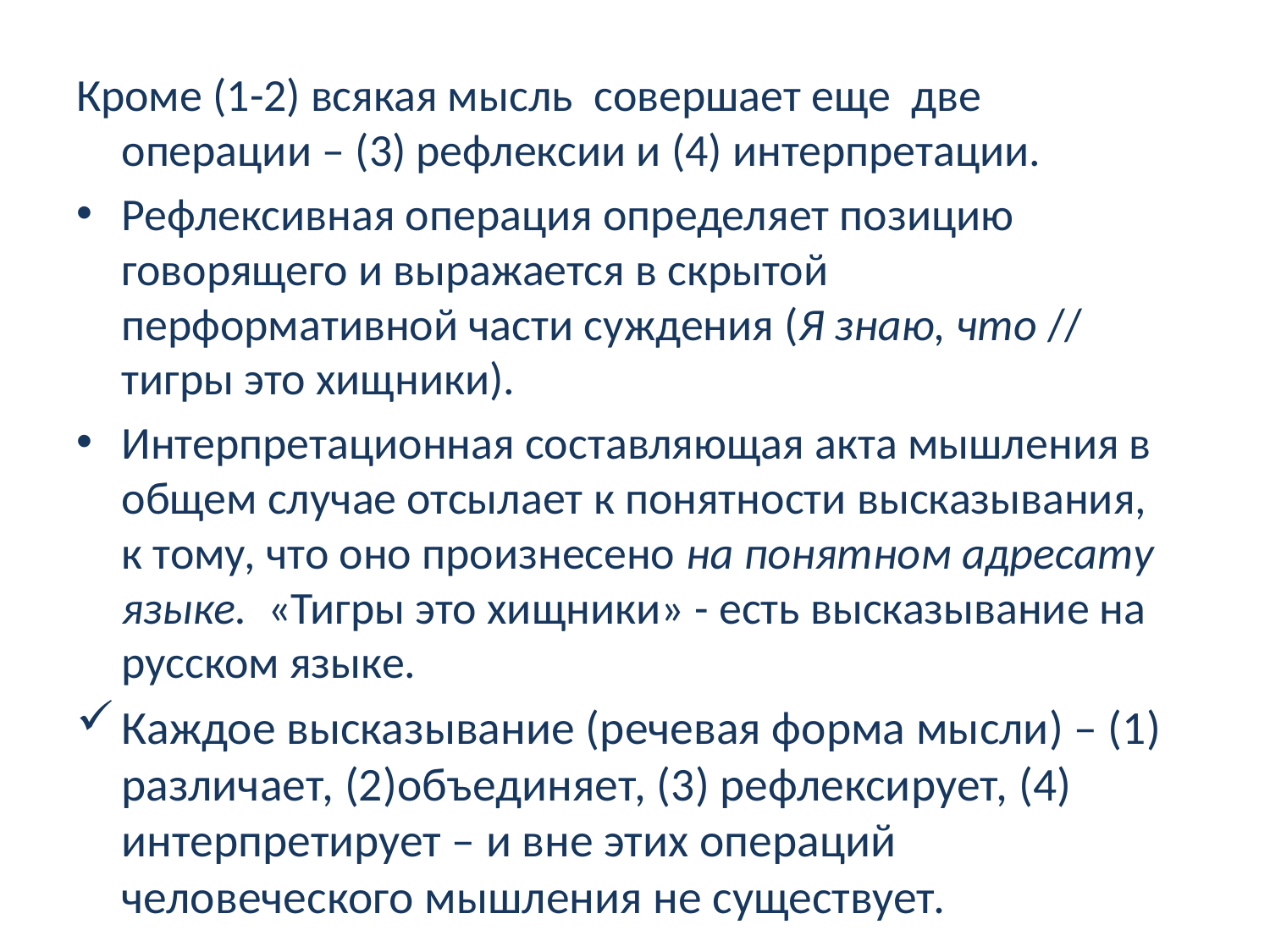

Кроме (1-2) всякая мысль  совершает еще  две операции – (3) рефлексии и (4) интерпретации.
Рефлексивная операция определяет позицию говорящего и выражается в скрытой перформативной части суждения (Я знаю, что // тигры это хищники).
Интерпретационная составляющая акта мышления в общем случае отсылает к понятности высказывания, к тому, что оно произнесено на понятном адресату языке.  «Тигры это хищники» - есть высказывание на русском языке.
Каждое высказывание (речевая форма мысли) – (1) различает, (2)объединяет, (3) рефлексирует, (4) интерпретирует – и вне этих операций человеческого мышления не существует.